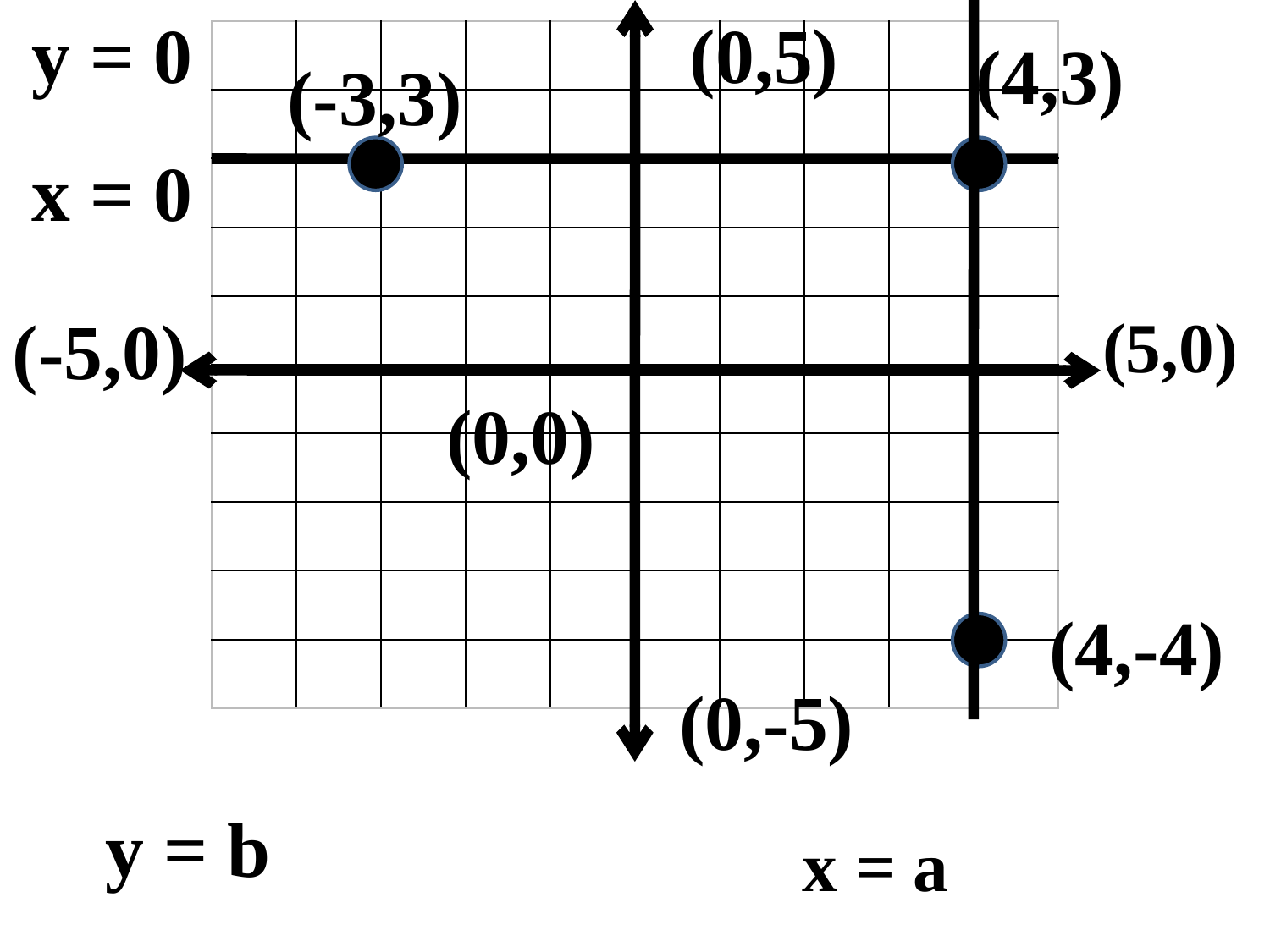

y = 0
(0,5)
|  |  |  |  |  |  |  |  |  |  |
| --- | --- | --- | --- | --- | --- | --- | --- | --- | --- |
|  |  |  |  |  |  |  |  |  |  |
|  |  |  |  |  |  |  |  |  |  |
|  |  |  |  |  |  |  |  |  |  |
|  |  |  |  |  |  |  |  |  |  |
|  |  |  |  |  |  |  |  |  |  |
|  |  |  |  |  |  |  |  |  |  |
|  |  |  |  |  |  |  |  |  |  |
|  |  |  |  |  |  |  |  |  |  |
|  |  |  |  |  |  |  |  |  |  |
(4,3)
(-3,3)
 x = 0

(-5,0)
(5,0)
(0,0)
(4,-4)

(0,-5)
 y = b
 x = a